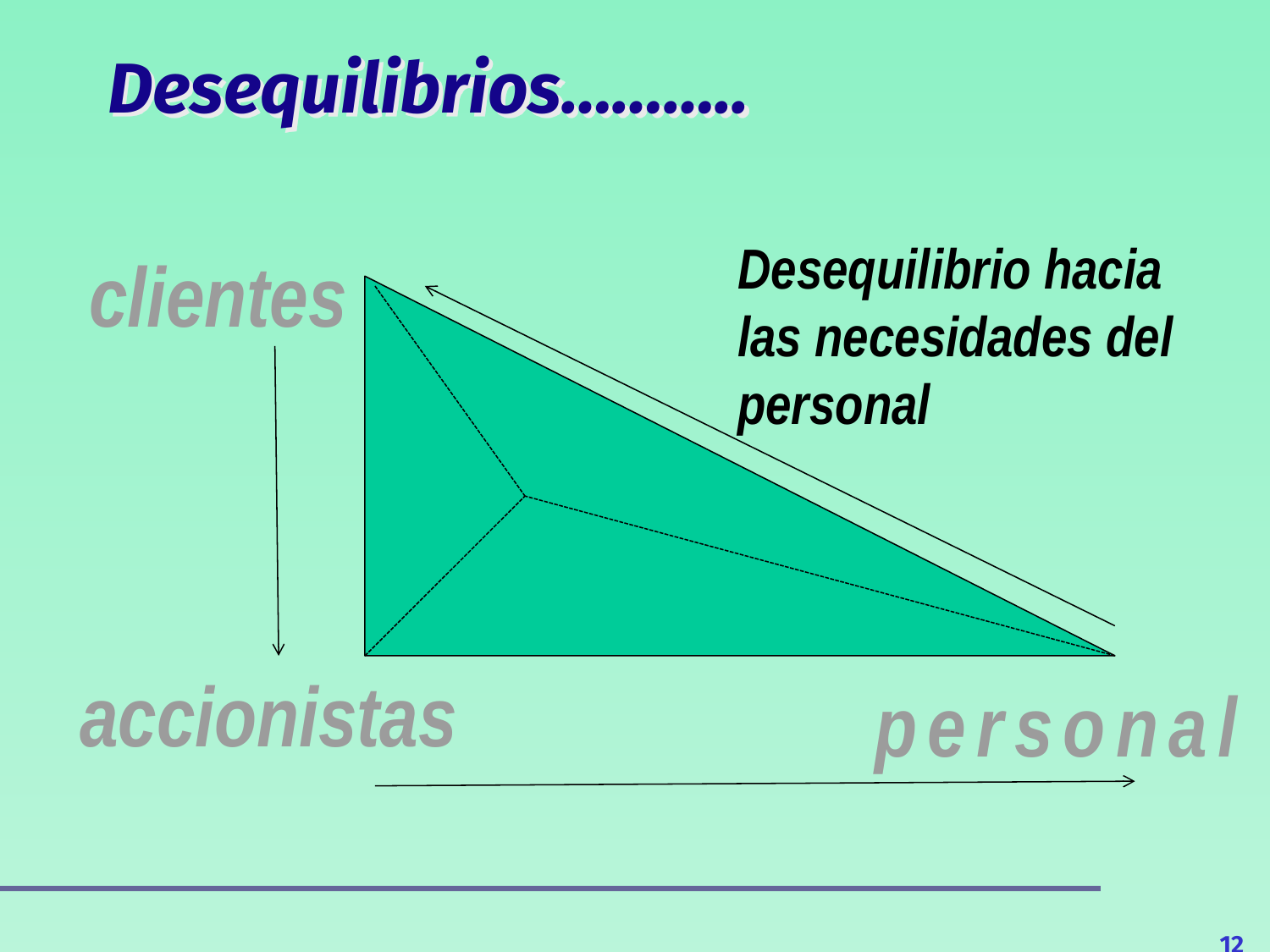

Desequilibrios………..

Desequilibrio hacia las necesidades del  personal
clientes

accionistas
personal
12